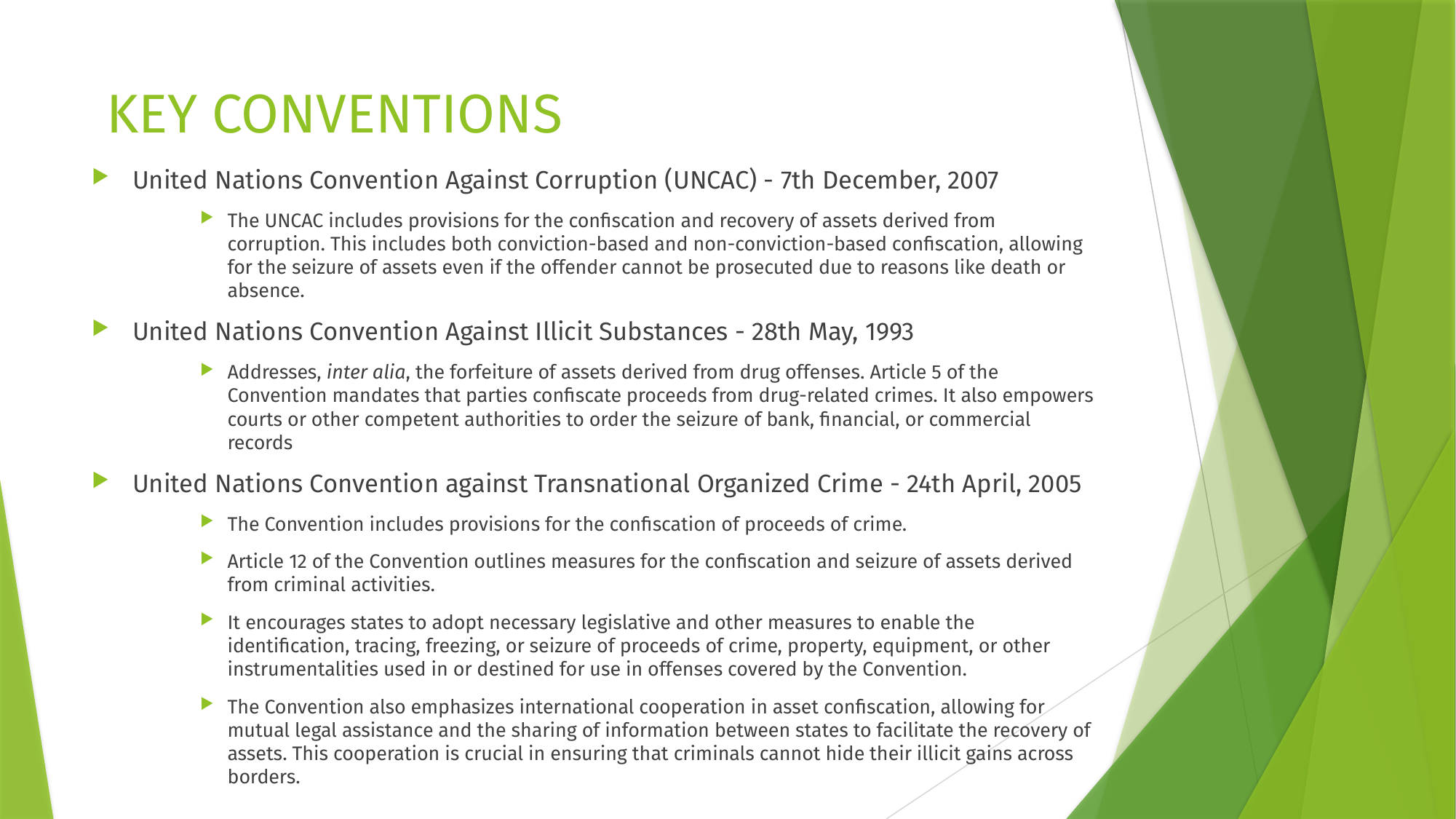

# KEY CONVENTIONS
United Nations Convention Against Corruption (UNCAC) - 7th December, 2007
The UNCAC includes provisions for the confiscation and recovery of assets derived from corruption. This includes both conviction-based and non-conviction-based confiscation, allowing for the seizure of assets even if the offender cannot be prosecuted due to reasons like death or absence.
United Nations Convention Against Illicit Substances - 28th May, 1993
Addresses, inter alia, the forfeiture of assets derived from drug offenses. Article 5 of the Convention mandates that parties confiscate proceeds from drug-related crimes. It also empowers courts or other competent authorities to order the seizure of bank, financial, or commercial records
United Nations Convention against Transnational Organized Crime - 24th April, 2005
The Convention includes provisions for the confiscation of proceeds of crime.
Article 12 of the Convention outlines measures for the confiscation and seizure of assets derived from criminal activities.
It encourages states to adopt necessary legislative and other measures to enable the identification, tracing, freezing, or seizure of proceeds of crime, property, equipment, or other instrumentalities used in or destined for use in offenses covered by the Convention.
The Convention also emphasizes international cooperation in asset confiscation, allowing for mutual legal assistance and the sharing of information between states to facilitate the recovery of assets. This cooperation is crucial in ensuring that criminals cannot hide their illicit gains across borders.